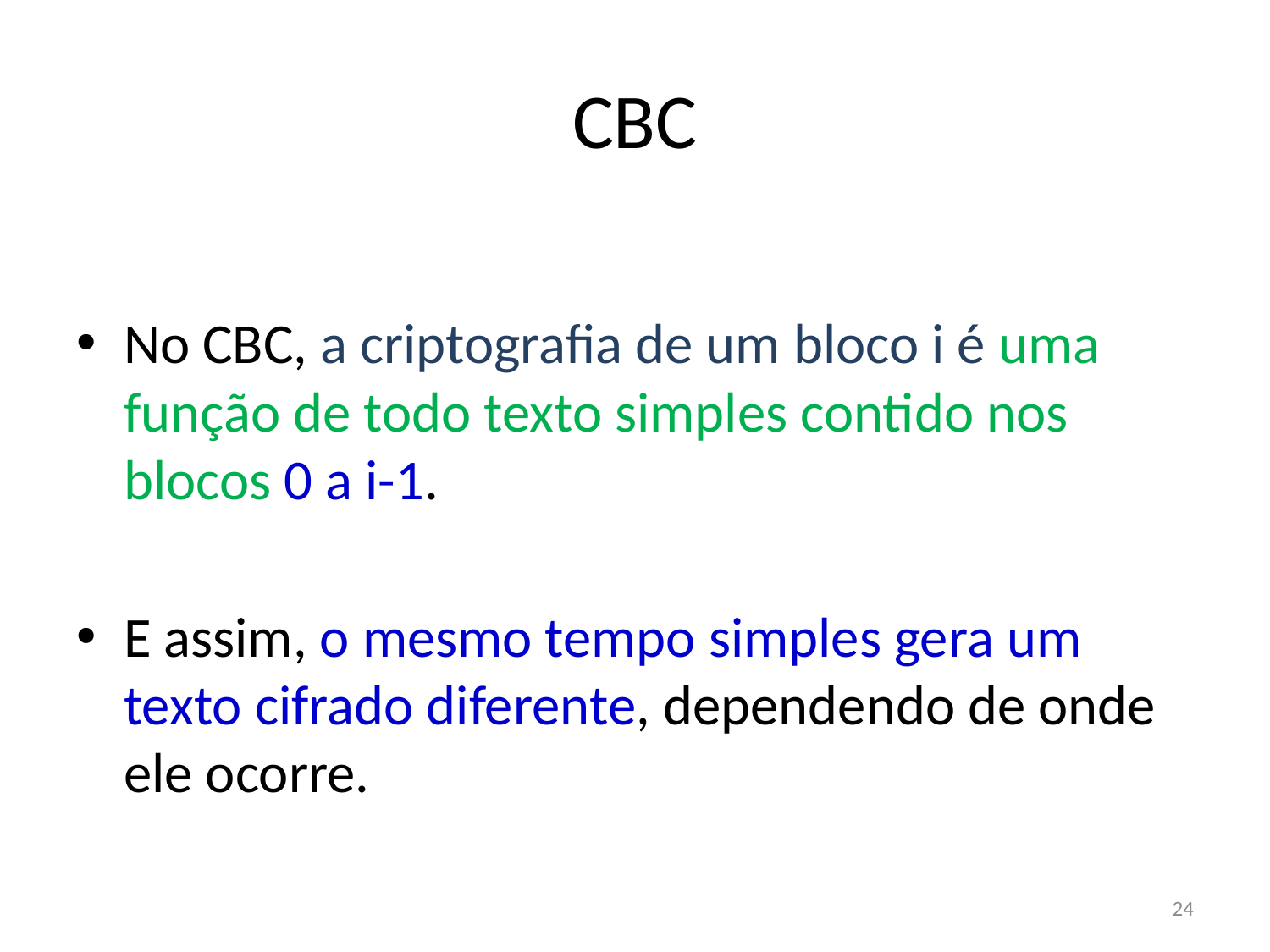

# CBC

No CBC, a criptografia de um bloco i é uma função de todo texto simples contido nos blocos 0 a i-1.

E assim, o mesmo tempo simples gera um texto cifrado diferente, dependendo de onde ele ocorre.

24